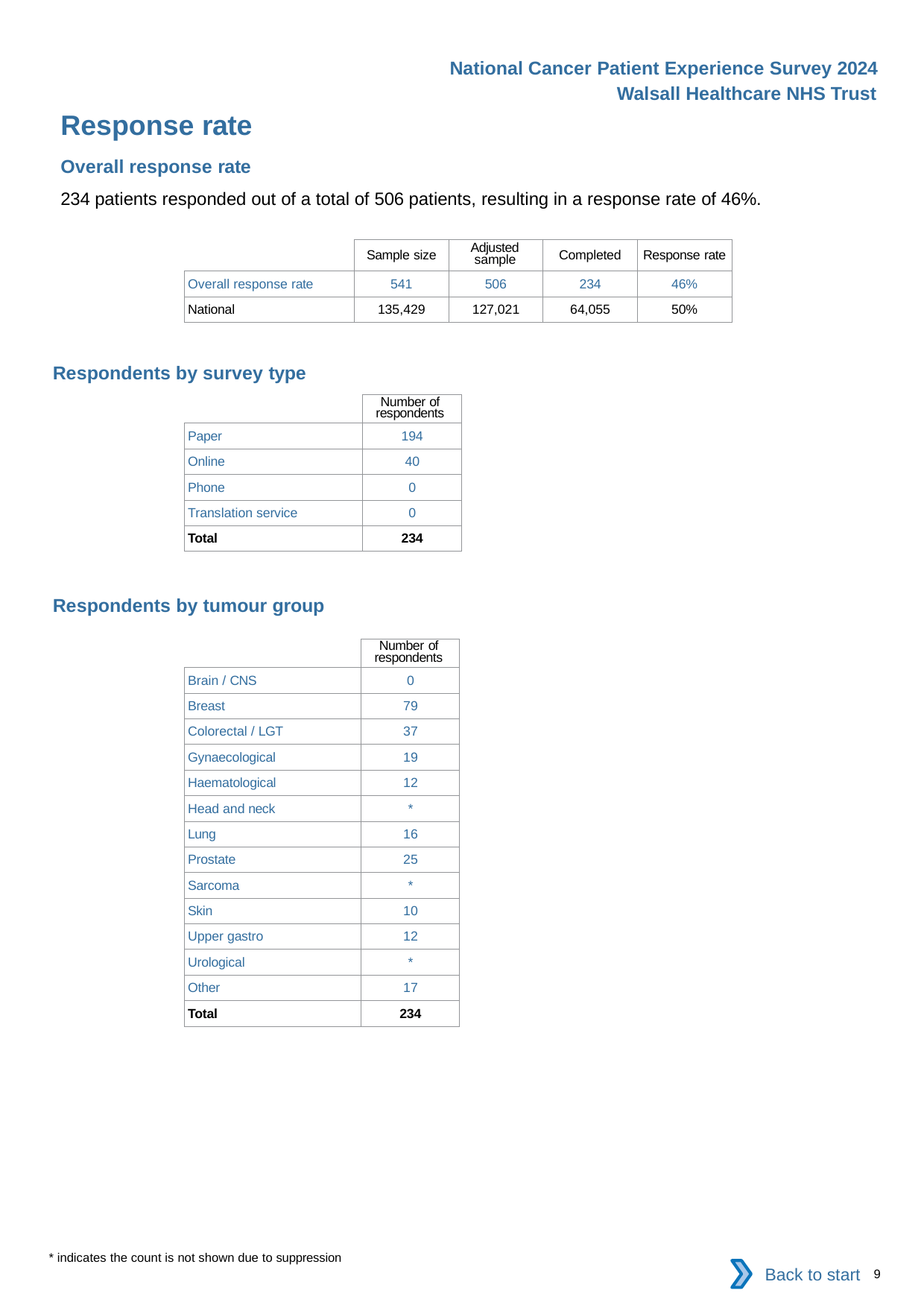

National Cancer Patient Experience Survey 2024
Walsall Healthcare NHS Trust
Response rate
Overall response rate
234 patients responded out of a total of 506 patients, resulting in a response rate of 46%.
|  | Sample size | Adjusted sample | Completed | Response rate |
| --- | --- | --- | --- | --- |
| Overall response rate | 541 | 506 | 234 | 46% |
| National | 135,429 | 127,021 | 64,055 | 50% |
Respondents by survey type
|  | Number of respondents |
| --- | --- |
| Paper | 194 |
| Online | 40 |
| Phone | 0 |
| Translation service | 0 |
| Total | 234 |
Respondents by tumour group
|  | Number of respondents |
| --- | --- |
| Brain / CNS | 0 |
| Breast | 79 |
| Colorectal / LGT | 37 |
| Gynaecological | 19 |
| Haematological | 12 |
| Head and neck | \* |
| Lung | 16 |
| Prostate | 25 |
| Sarcoma | \* |
| Skin | 10 |
| Upper gastro | 12 |
| Urological | \* |
| Other | 17 |
| Total | 234 |
* indicates the count is not shown due to suppression
Back to start

9